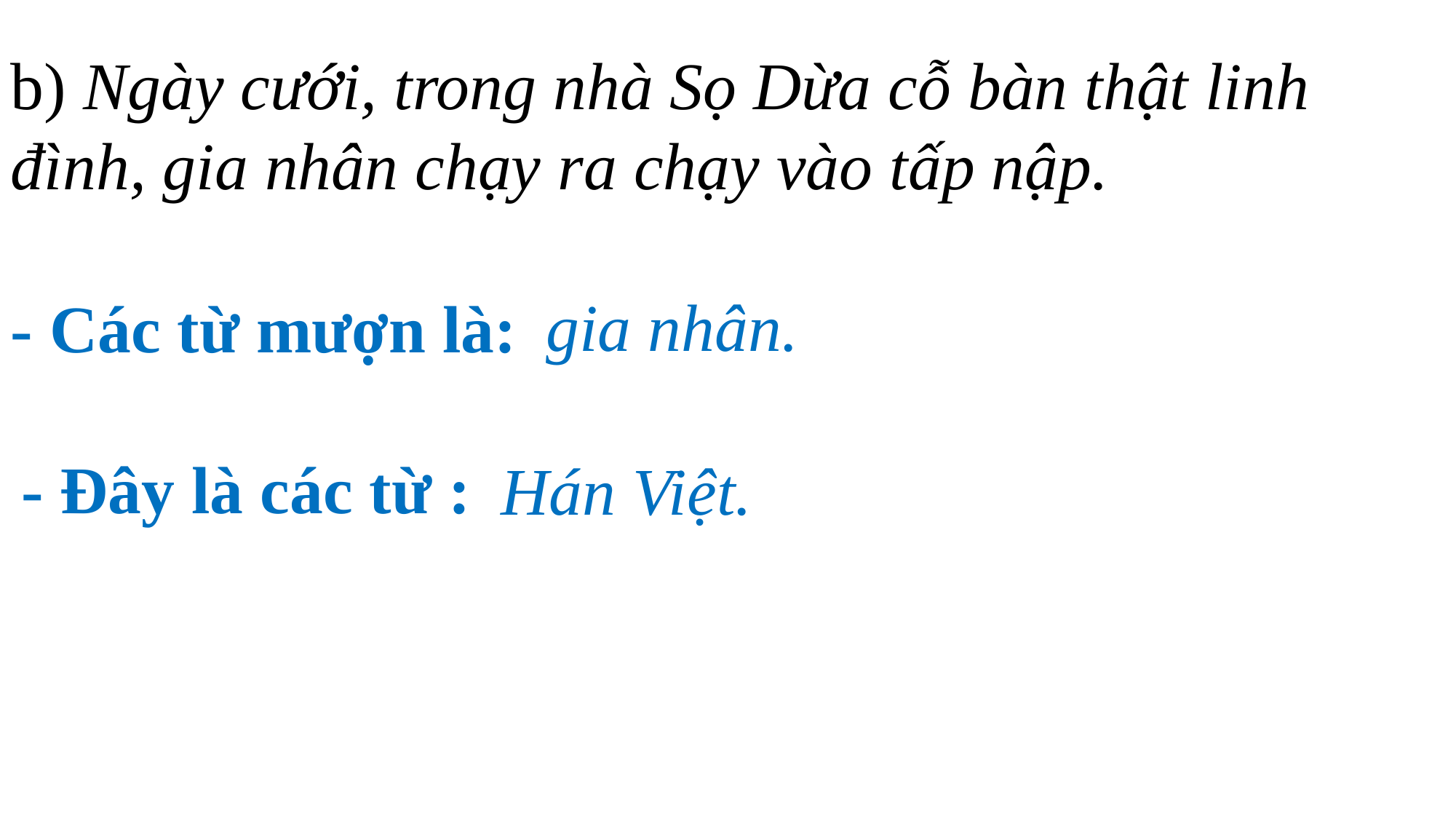

b) Ngày cưới, trong nhà Sọ Dừa cỗ bàn thật linh đình, gia nhân chạy ra chạy vào tấp nập.
gia nhân.
- Các từ mượn là:
- Đây là các từ :
Hán Việt.